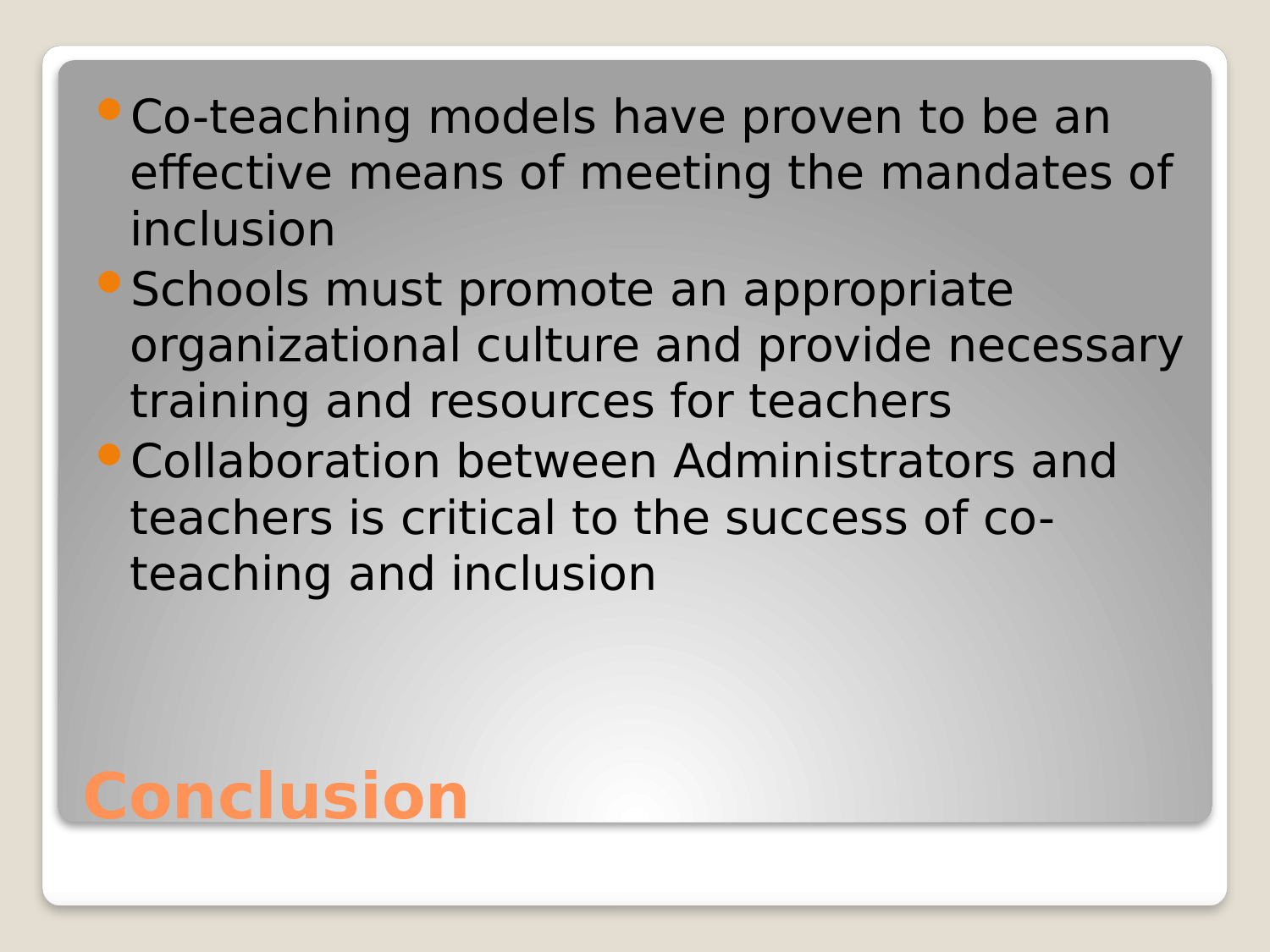

Co-teaching models have proven to be an effective means of meeting the mandates of inclusion
Schools must promote an appropriate organizational culture and provide necessary training and resources for teachers
Collaboration between Administrators and teachers is critical to the success of co-teaching and inclusion

# Conclusion